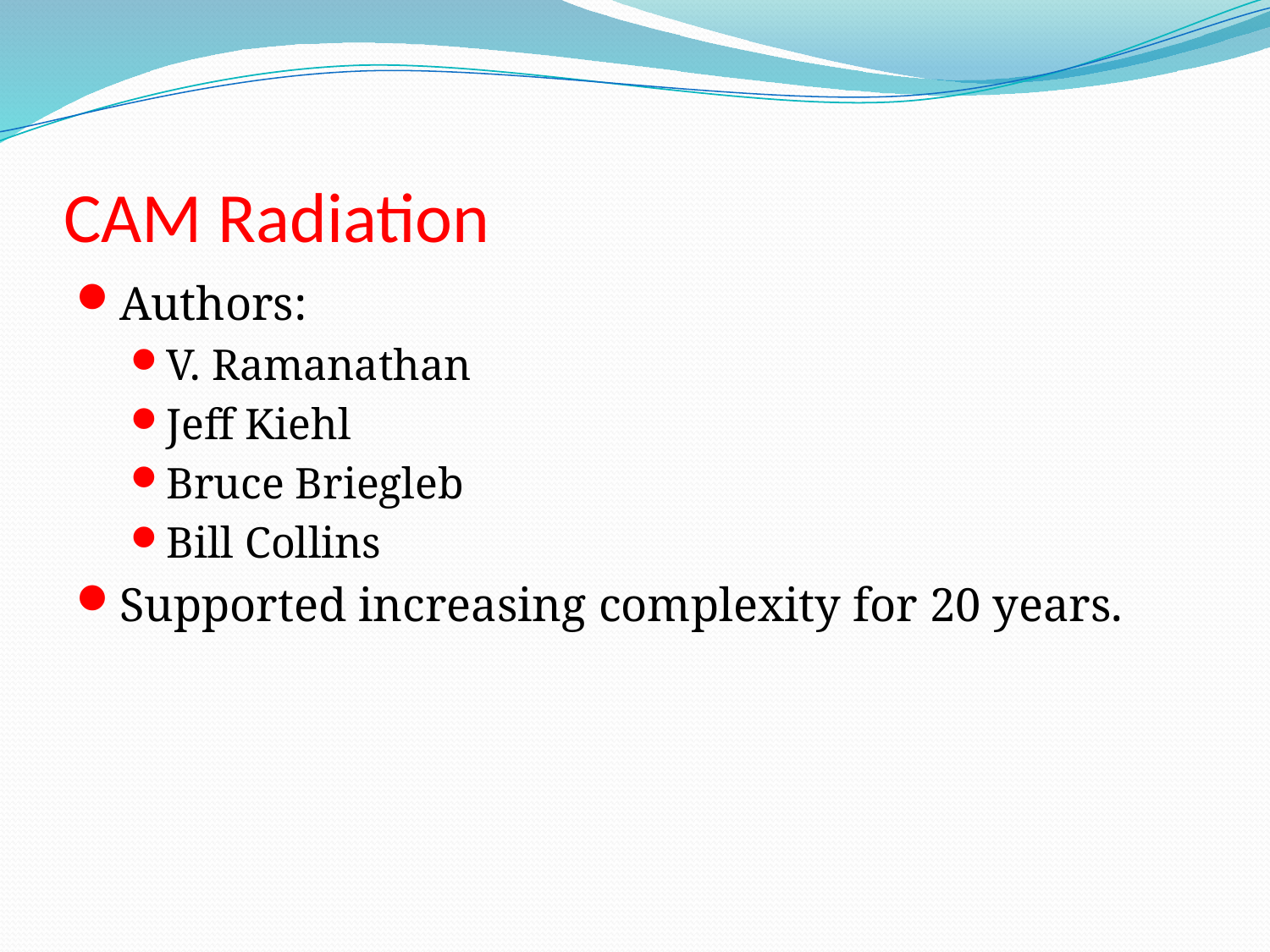

# CAM Radiation
Authors:
V. Ramanathan
Jeff Kiehl
Bruce Briegleb
Bill Collins
Supported increasing complexity for 20 years.